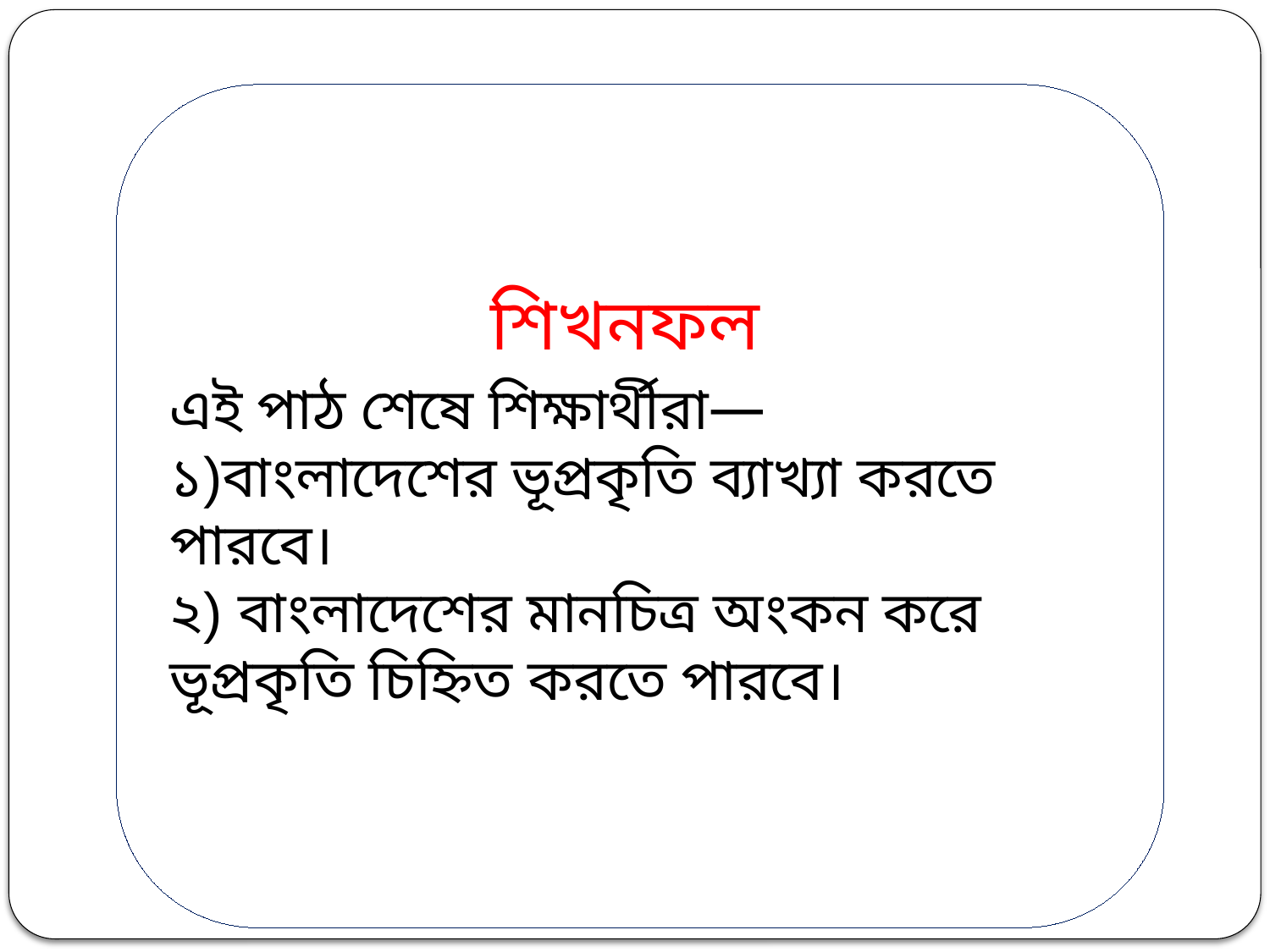

শিখনফল
এই পাঠ শেষে শিক্ষার্থীরা—
১)বাংলাদেশের ভূপ্রকৃতি ব্যাখ্যা করতে পারবে।
২) বাংলাদেশের মানচিত্র অংকন করে ভূপ্রকৃতি চিহ্নিত করতে পারবে।